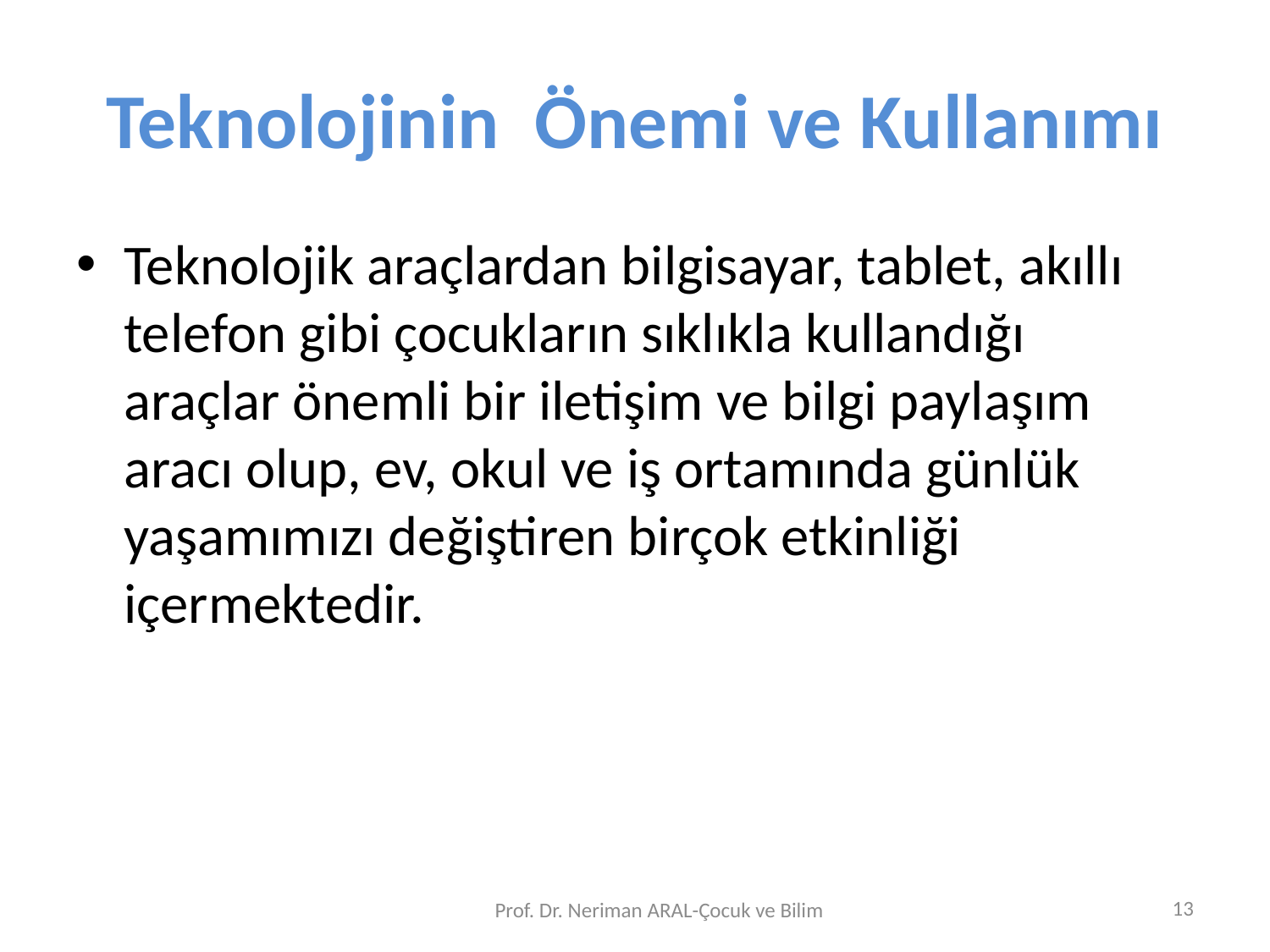

# Teknolojinin  Önemi ve Kullanımı
Teknolojik araçlardan bilgisayar, tablet, akıllı telefon gibi çocukların sıklıkla kullandığı araçlar önemli bir iletişim ve bilgi paylaşım aracı olup, ev, okul ve iş ortamında günlük yaşamımızı değiştiren birçok etkinliği içermektedir.
13
Prof. Dr. Neriman ARAL-Çocuk ve Bilim